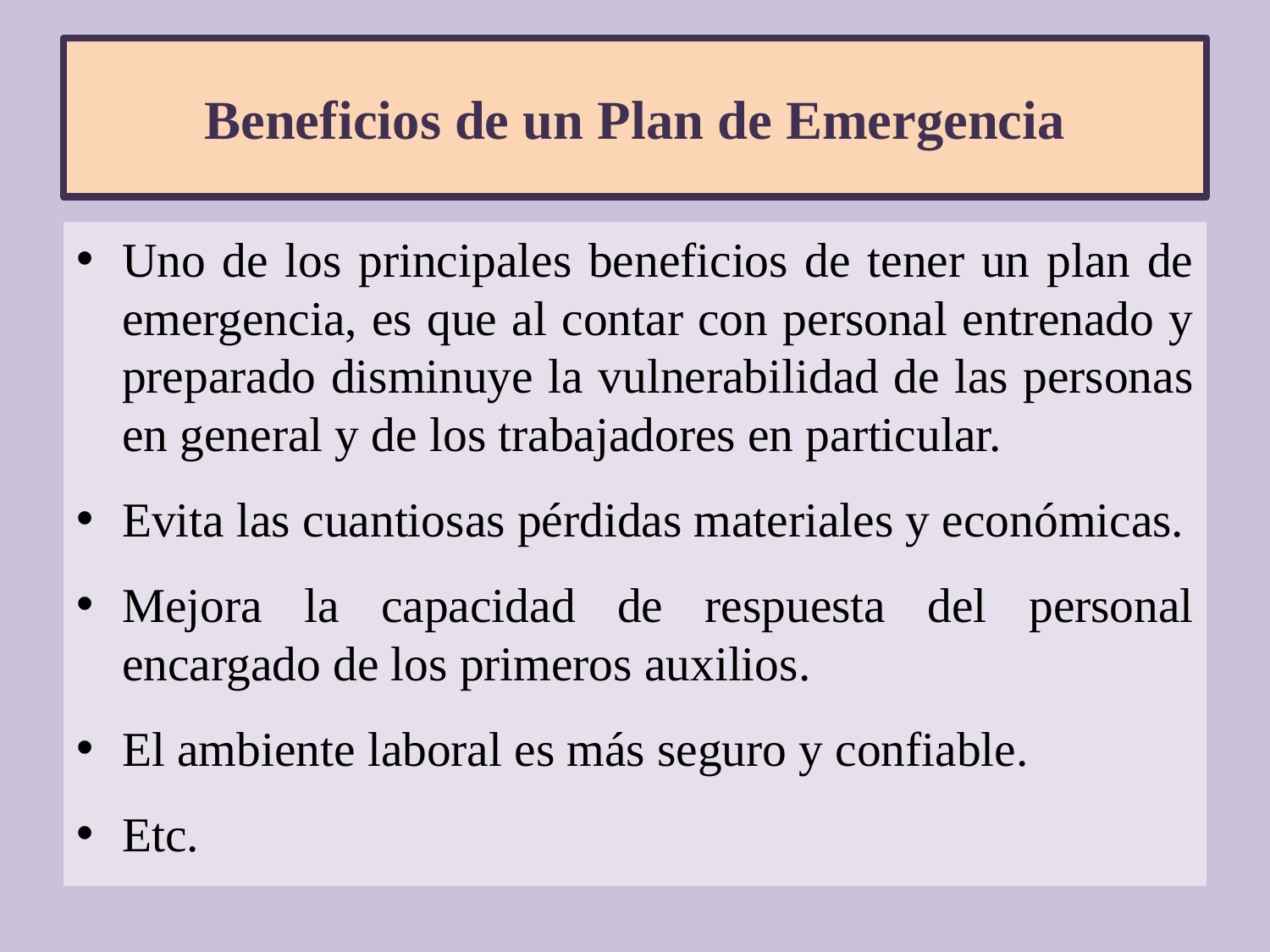

# Beneficios de un Plan de Emergencia
Uno de los principales beneficios de tener un plan de emergencia, es que al contar con personal entrenado y preparado disminuye la vulnerabilidad de las personas en general y de los trabajadores en particular.

Evita las cuantiosas pérdidas materiales y económicas.

Mejora la capacidad de respuesta del personal encargado de los primeros auxilios.

El ambiente laboral es más seguro y confiable.

Etc.